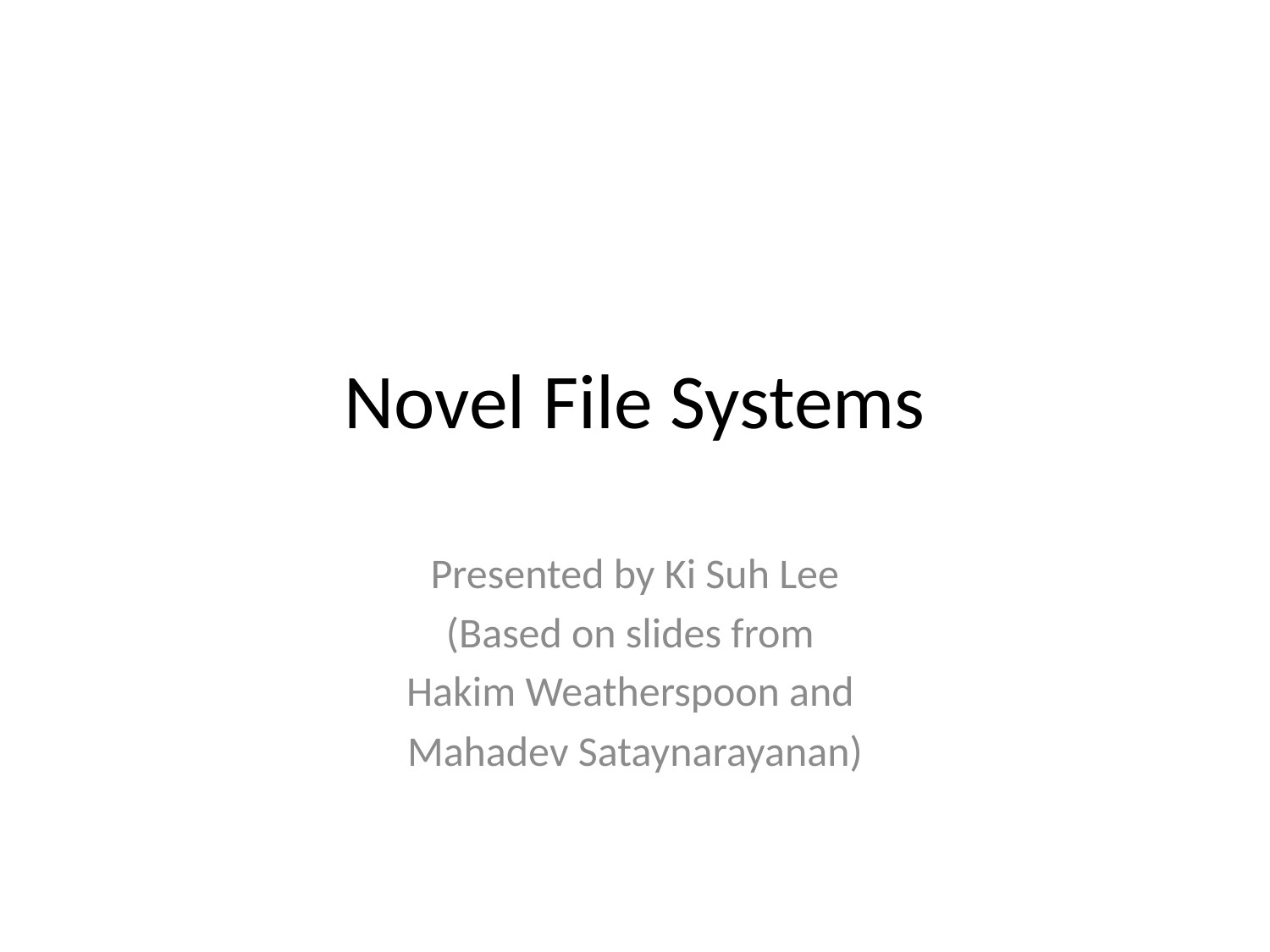

# Novel File Systems
Presented by Ki Suh Lee
(Based on slides from
Hakim Weatherspoon and
Mahadev Sataynarayanan)